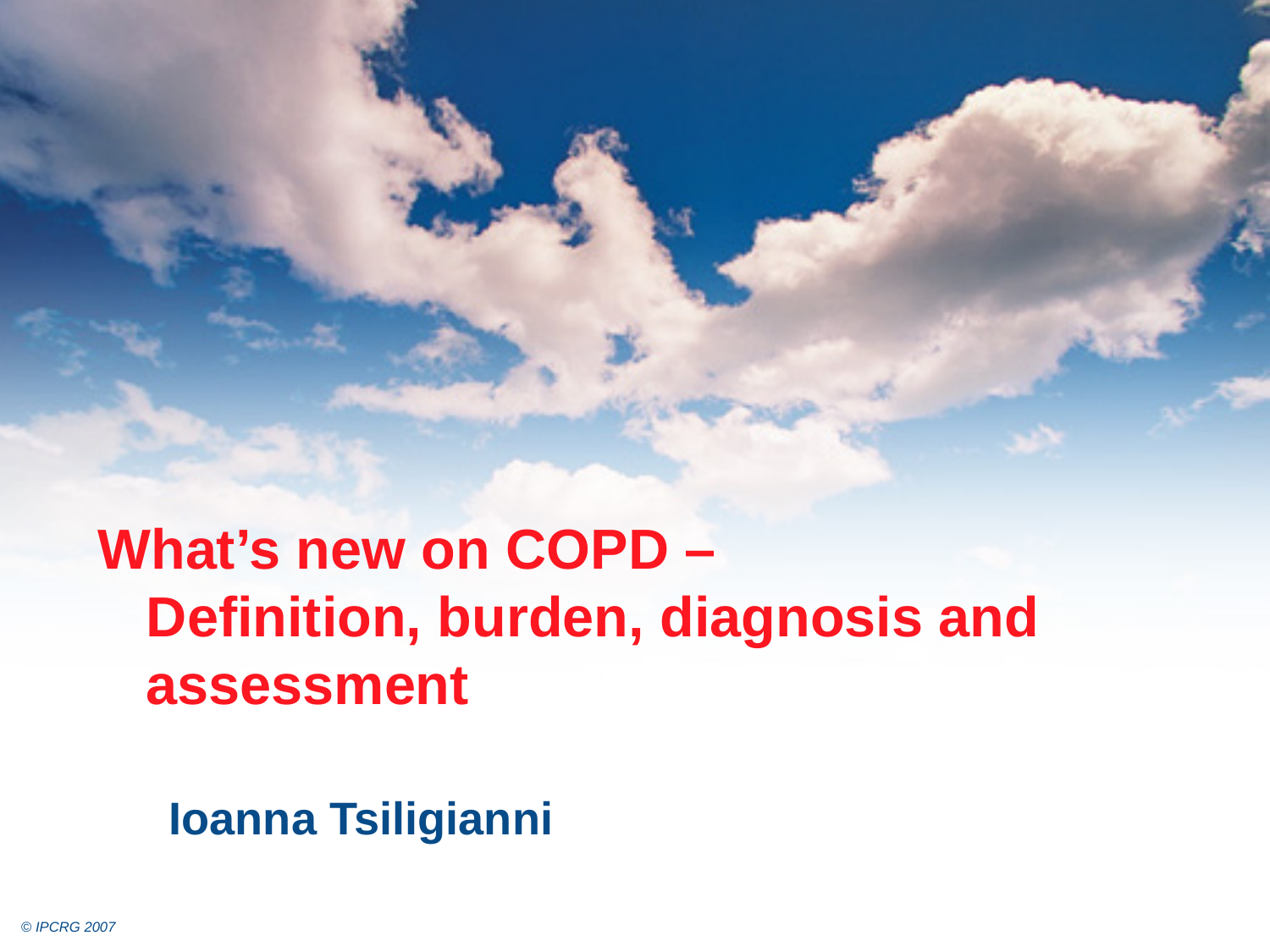

# What’s new on COPD – Definition, burden, diagnosis and  assessment
Ioanna Tsiligianni